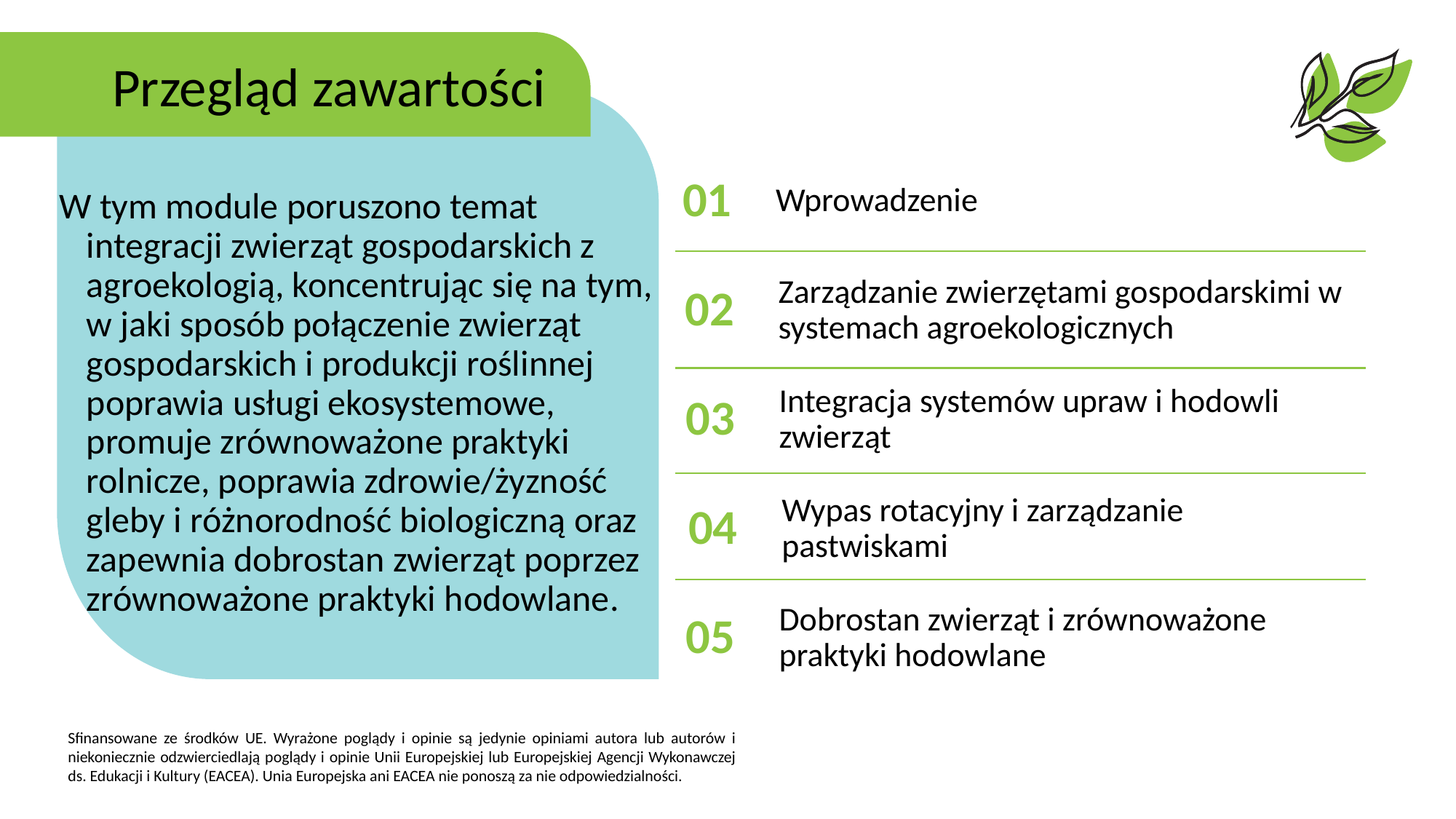

Przegląd zawartości
01
Wprowadzenie
W tym module poruszono temat integracji zwierząt gospodarskich z agroekologią, koncentrując się na tym, w jaki sposób połączenie zwierząt gospodarskich i produkcji roślinnej poprawia usługi ekosystemowe, promuje zrównoważone praktyki rolnicze, poprawia zdrowie/żyzność gleby i różnorodność biologiczną oraz zapewnia dobrostan zwierząt poprzez zrównoważone praktyki hodowlane.
02
Zarządzanie zwierzętami gospodarskimi w systemach agroekologicznych
03
Integracja systemów upraw i hodowli zwierząt
04
Wypas rotacyjny i zarządzanie pastwiskami
05
Dobrostan zwierząt i zrównoważone praktyki hodowlane